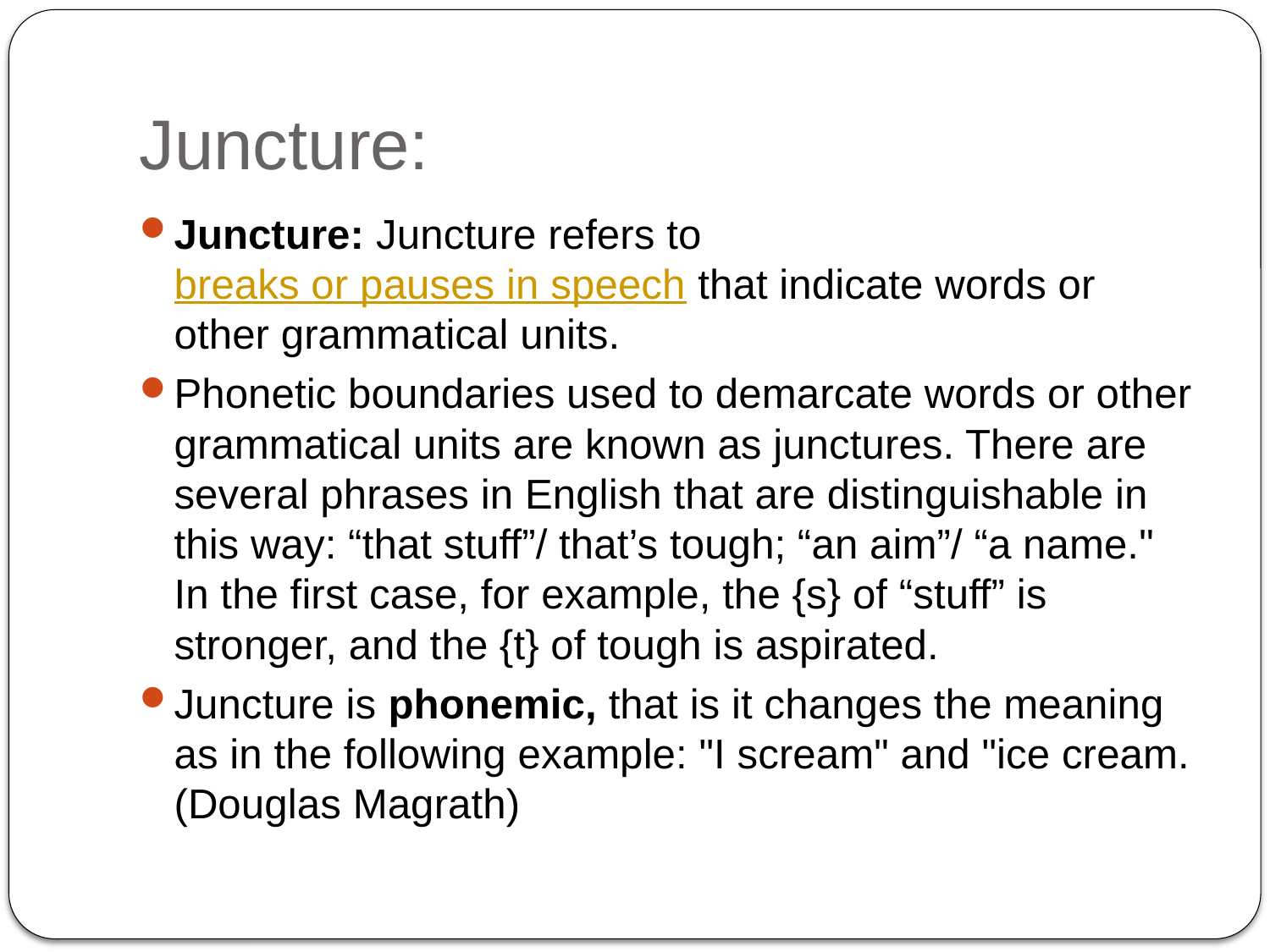

# Juncture:
Juncture: Juncture refers to breaks or pauses in speech that indicate words or other grammatical units.
Phonetic boundaries used to demarcate words or other grammatical units are known as junctures. There are several phrases in English that are distinguishable in this way: “that stuff”/ that’s tough; “an aim”/ “a name." In the first case, for example, the {s} of “stuff” is stronger, and the {t} of tough is aspirated.
Juncture is phonemic, that is it changes the meaning as in the following example: "I scream" and "ice cream. (Douglas Magrath)